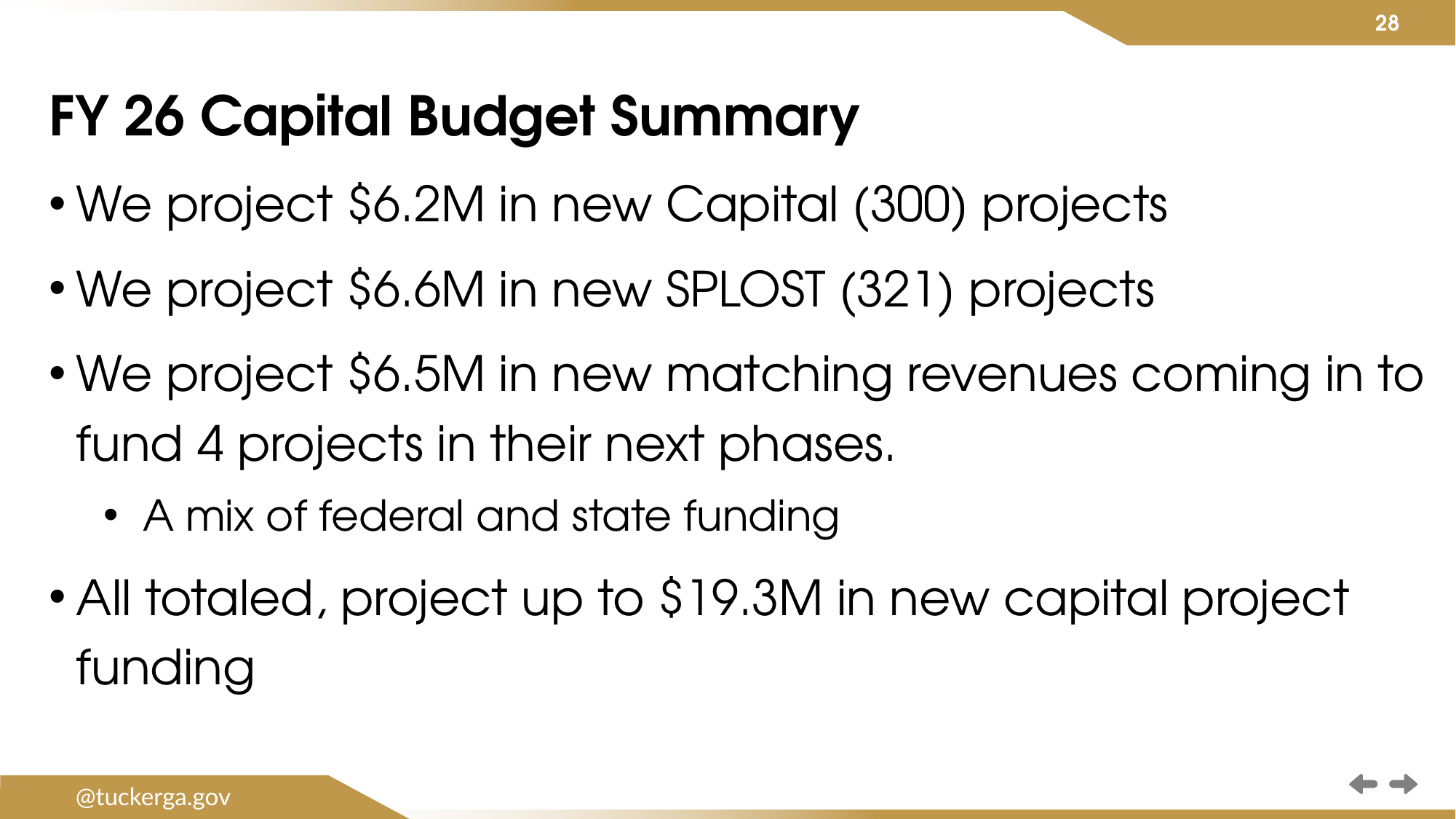

FY 26 Capital Budget Summary
We project $6.2M in new Capital (300) projects
We project $6.6M in new SPLOST (321) projects
We project $6.5M in new matching revenues coming in to fund 4 projects in their next phases.
 A mix of federal and state funding
All totaled, project up to $19.3M in new capital project funding